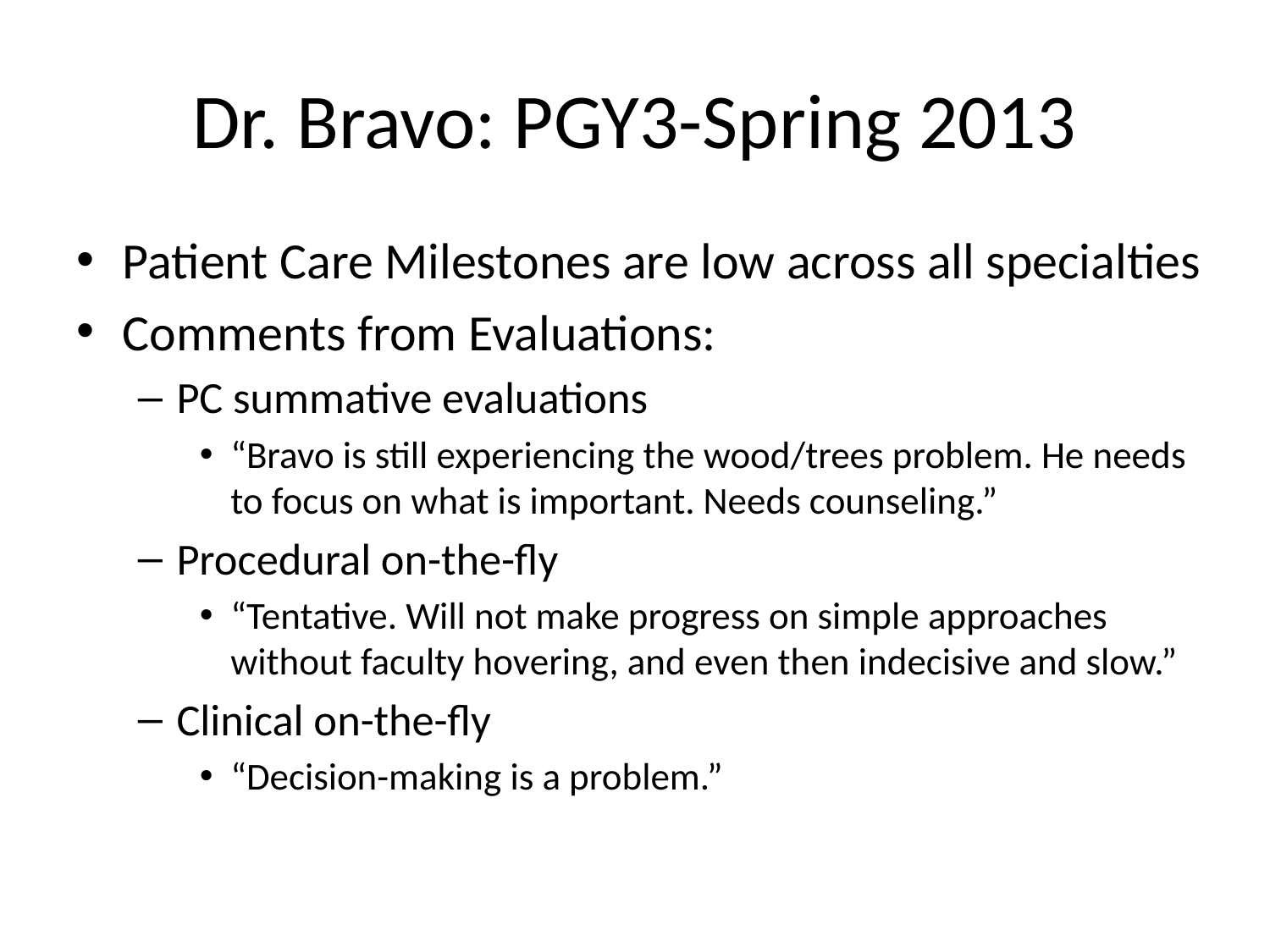

# Dr. Bravo: PGY3-Spring 2013
Patient Care Milestones are low across all specialties
Comments from Evaluations:
PC summative evaluations
“Bravo is still experiencing the wood/trees problem. He needs to focus on what is important. Needs counseling.”
Procedural on-the-fly
“Tentative. Will not make progress on simple approaches without faculty hovering, and even then indecisive and slow.”
Clinical on-the-fly
“Decision-making is a problem.”